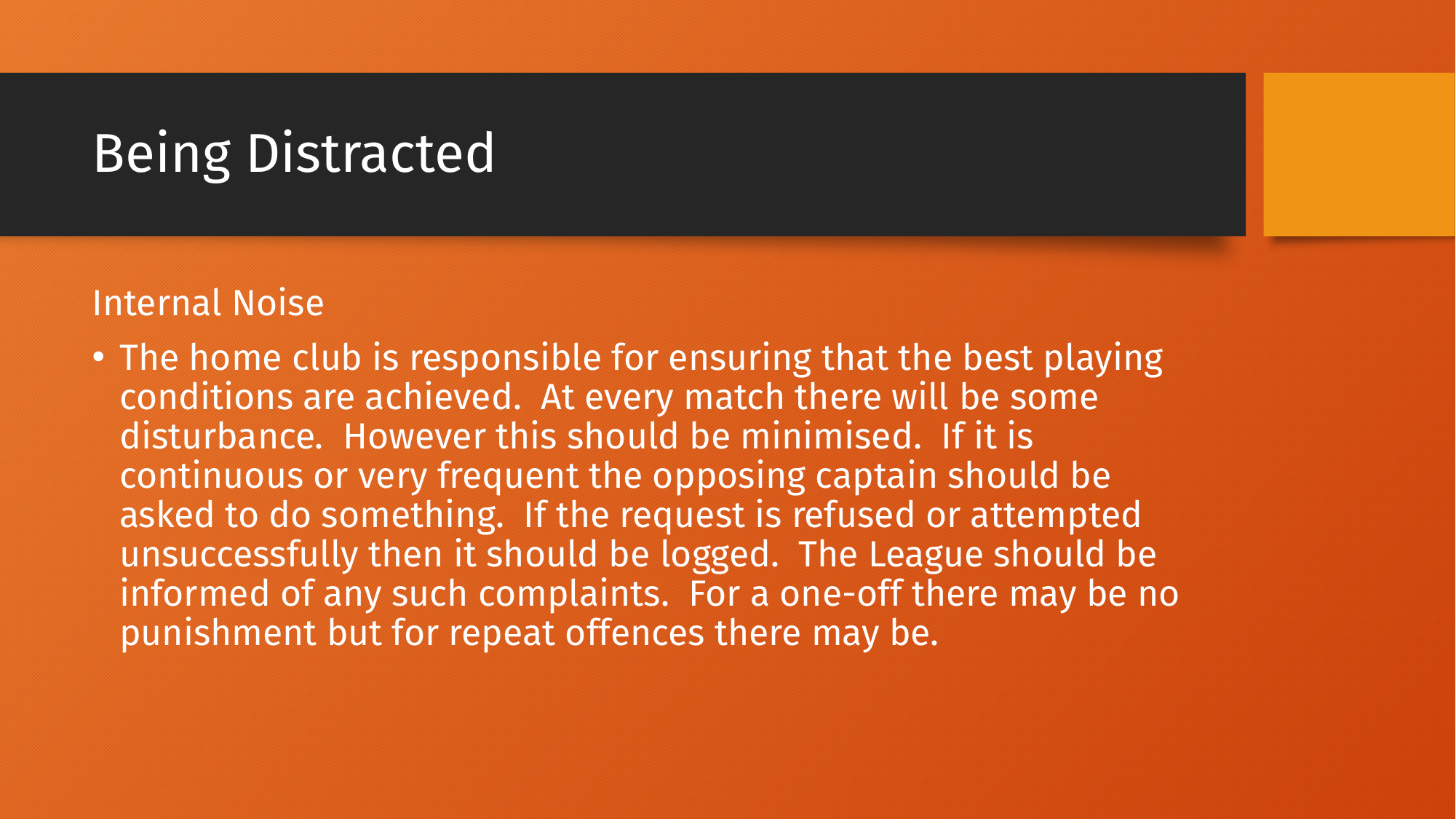

# Being Distracted
Internal Noise
The home club is responsible for ensuring that the best playing conditions are achieved.  At every match there will be some disturbance.  However this should be minimised.  If it is continuous or very frequent the opposing captain should be asked to do something.  If the request is refused or attempted unsuccessfully then it should be logged.  The League should be informed of any such complaints.  For a one-off there may be no punishment but for repeat offences there may be.